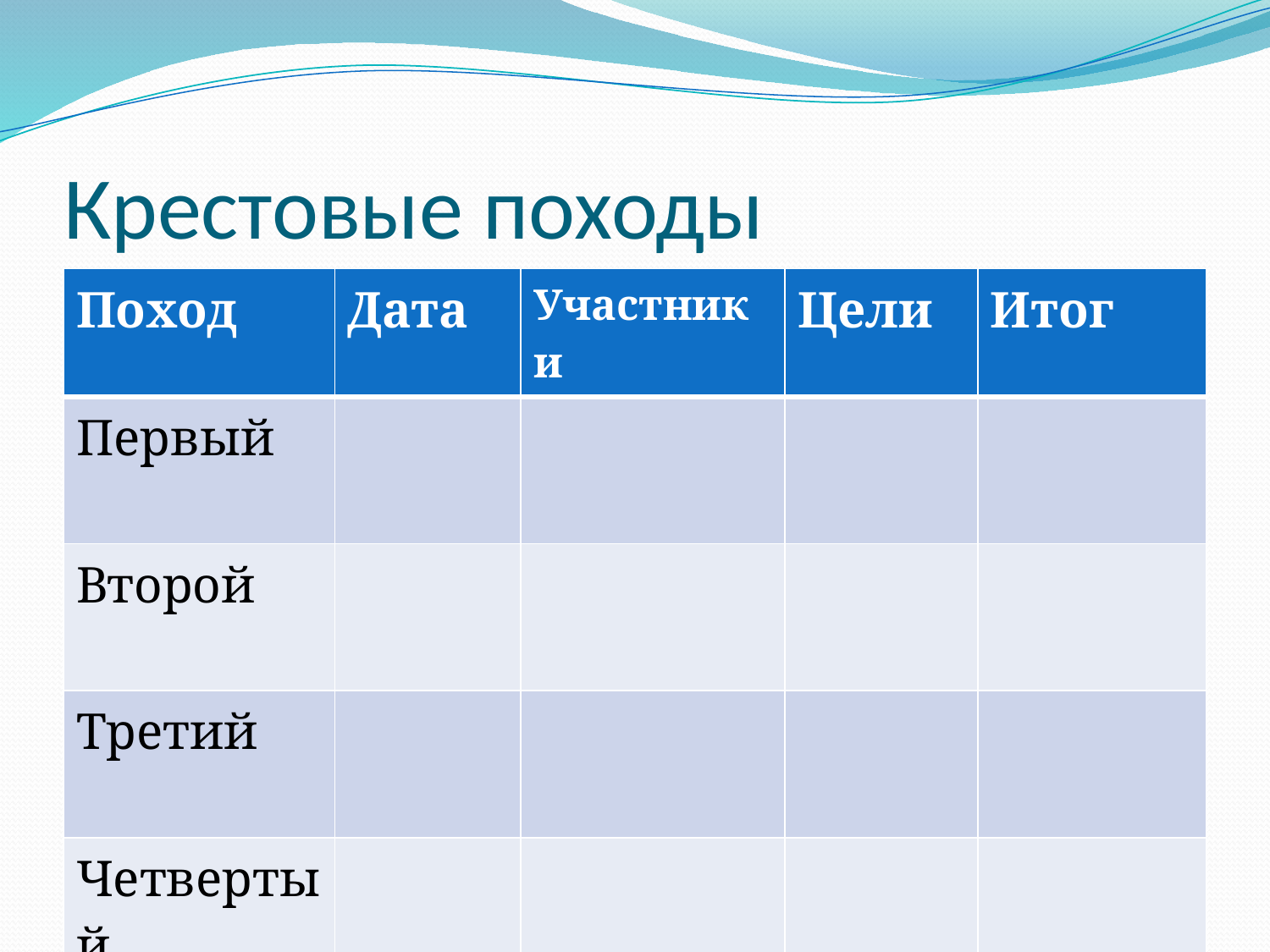

# Крестовые походы
| Поход | Дата | Участники | Цели | Итог |
| --- | --- | --- | --- | --- |
| Первый |  |  |  |  |
| Второй |  |  |  |  |
| Третий |  |  |  |  |
| Четвертый |  |  |  |  |